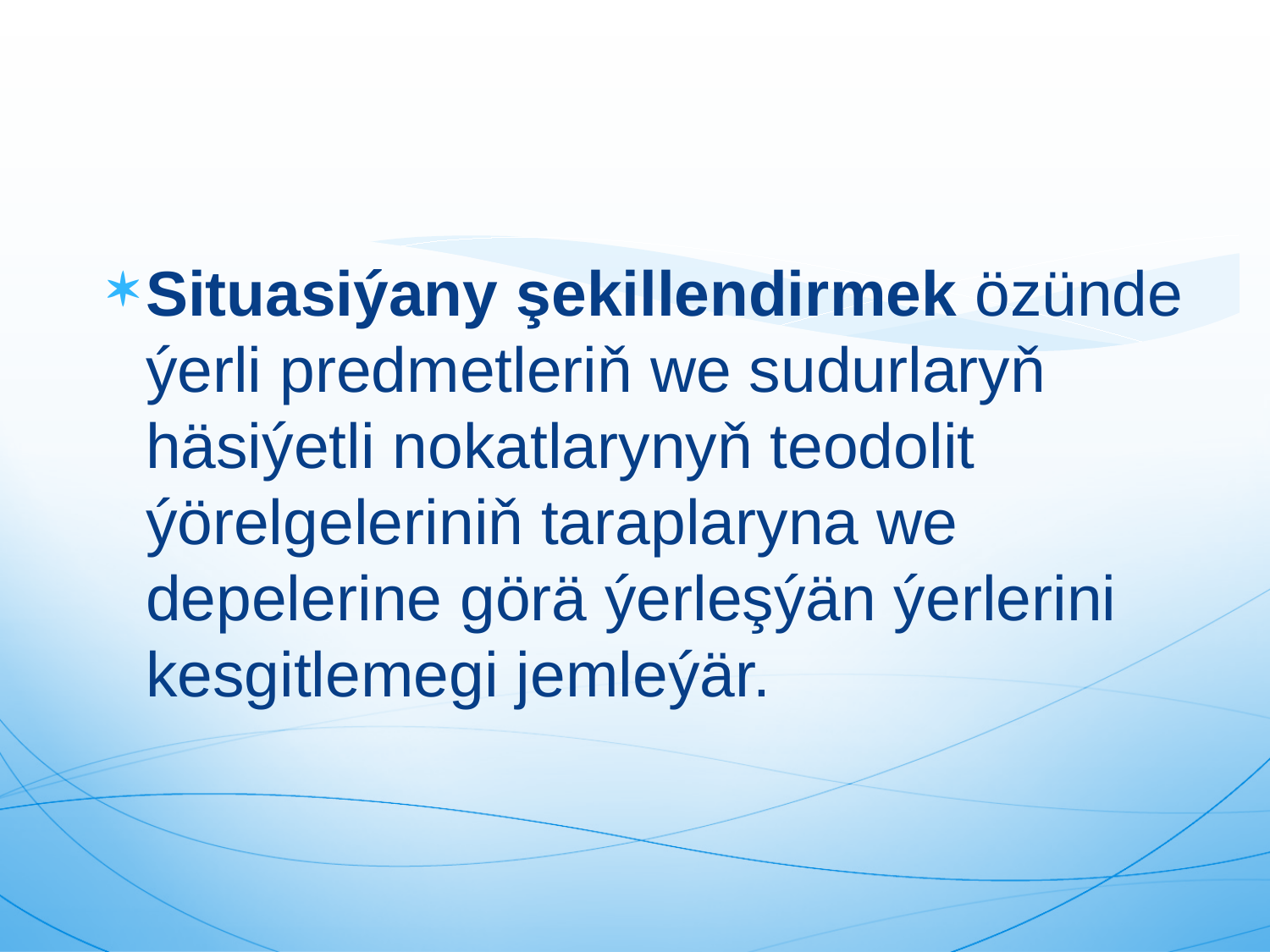

Situasiýany şekillendirmek özünde ýerli predmetleriň we sudurlaryň häsiýetli nokatlarynyň teodolit ýörelgeleriniň taraplaryna we depelerine görä ýerleşýän ýerlerini kesgitlemegi jemleýär.